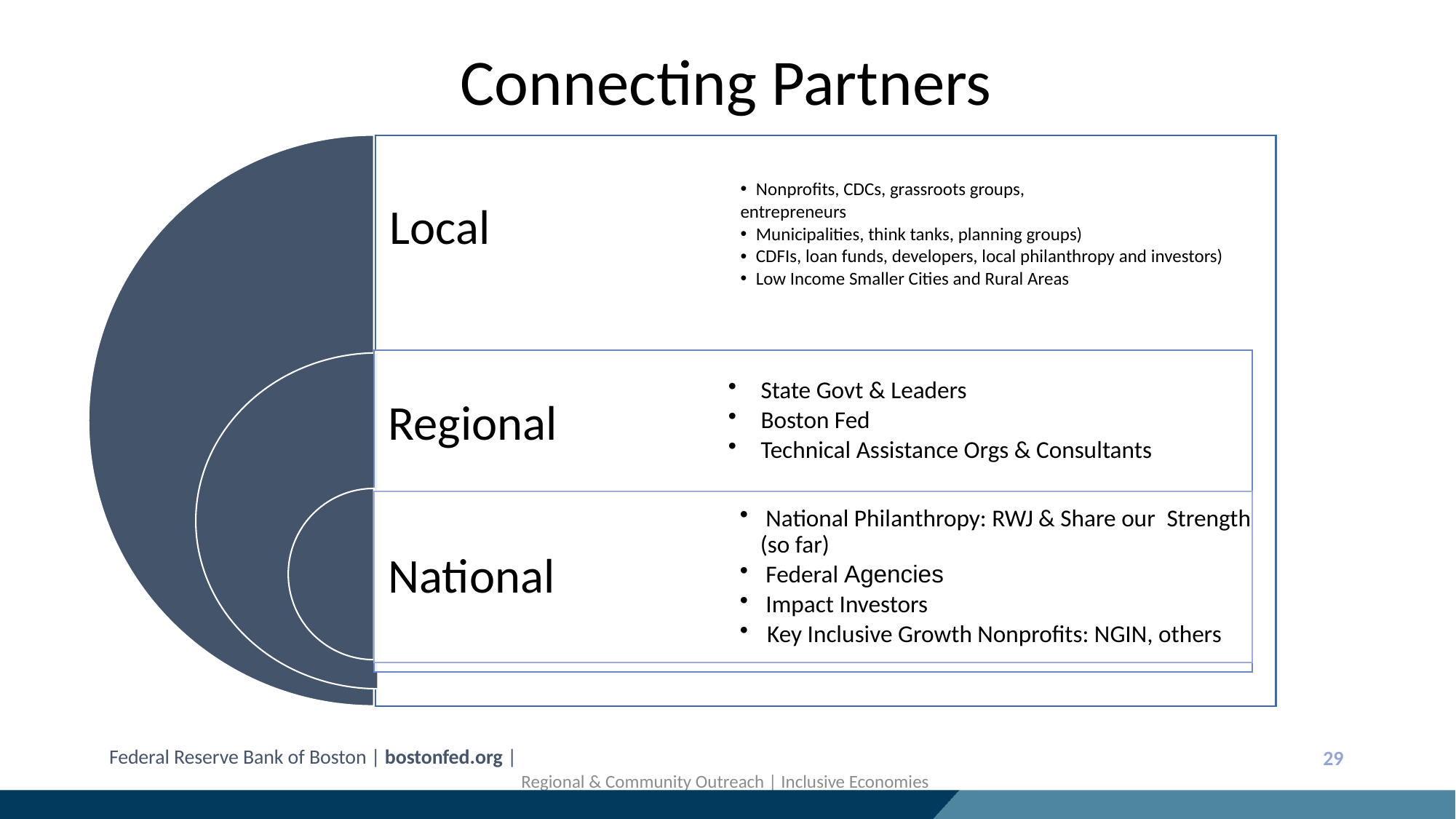

# Connecting Partners
Local
Regional
National
  Nonprofits, CDCs, grassroots groups,
entrepreneurs
  Municipalities, think tanks, planning groups)
  CDFIs, loan funds, developers, local philanthropy and investors)
  Low Income Smaller Cities and Rural Areas
  State Govt & Leaders
  Boston Fed
  Technical Assistance Orgs & Consultants
 National Philanthropy: RWJ & Share our  Strength (so far)
 Federal Agencies
 Impact Investors
 Key Inclusive Growth Nonprofits: NGIN, others
29
Regional & Community Outreach | Inclusive Economies